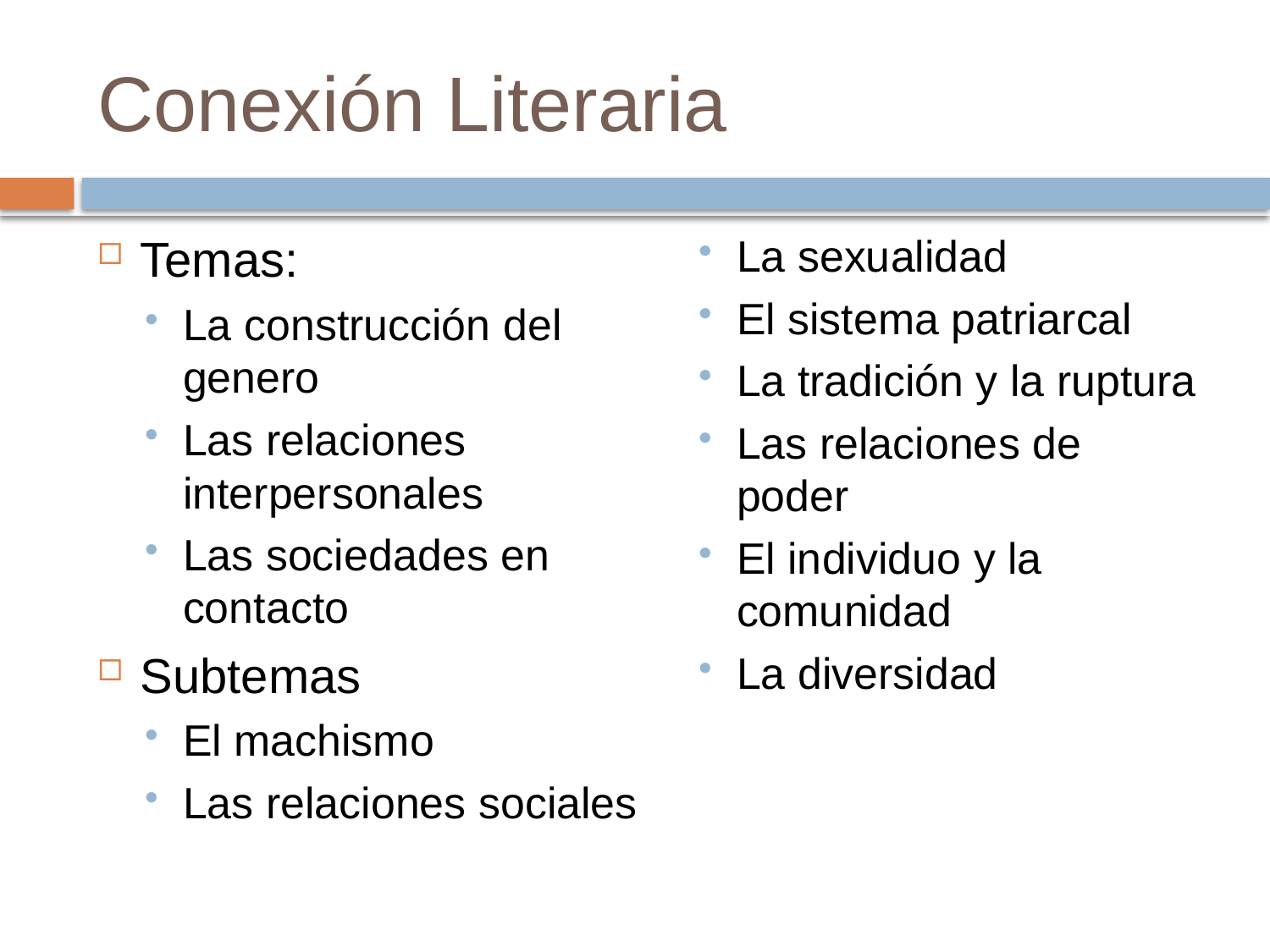

# Conexión Literaria
Temas:
La construcción del genero
Las relaciones interpersonales
Las sociedades en contacto
Subtemas
El machismo
Las relaciones sociales
La sexualidad
El sistema patriarcal
La tradición y la ruptura
Las relaciones de poder
El individuo y la comunidad
La diversidad